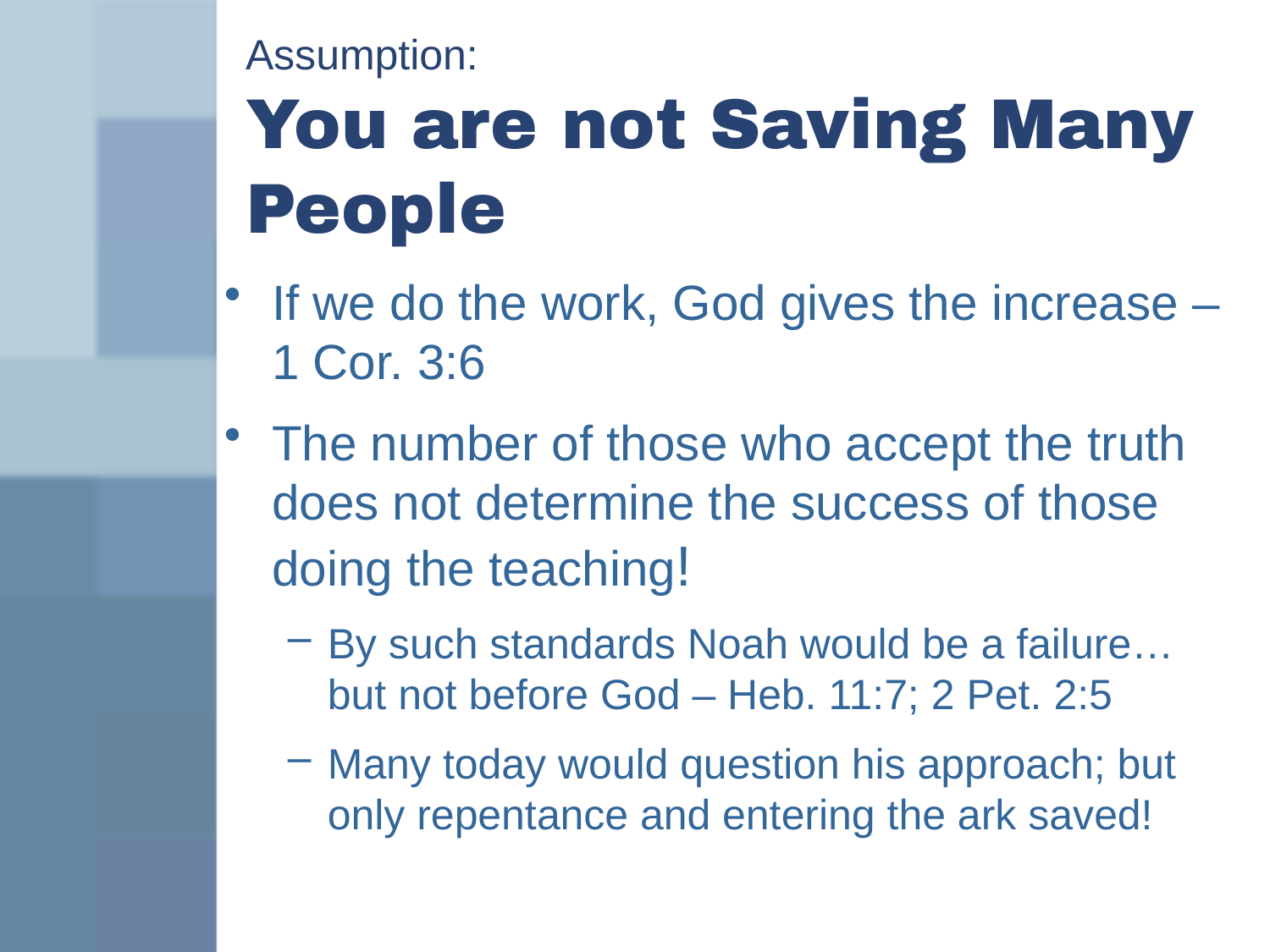

# Assumption: You are not Saving Many People
If we do the work, God gives the increase – 1 Cor. 3:6
The number of those who accept the truth does not determine the success of those doing the teaching!
By such standards Noah would be a failure… but not before God – Heb. 11:7; 2 Pet. 2:5
Many today would question his approach; but only repentance and entering the ark saved!